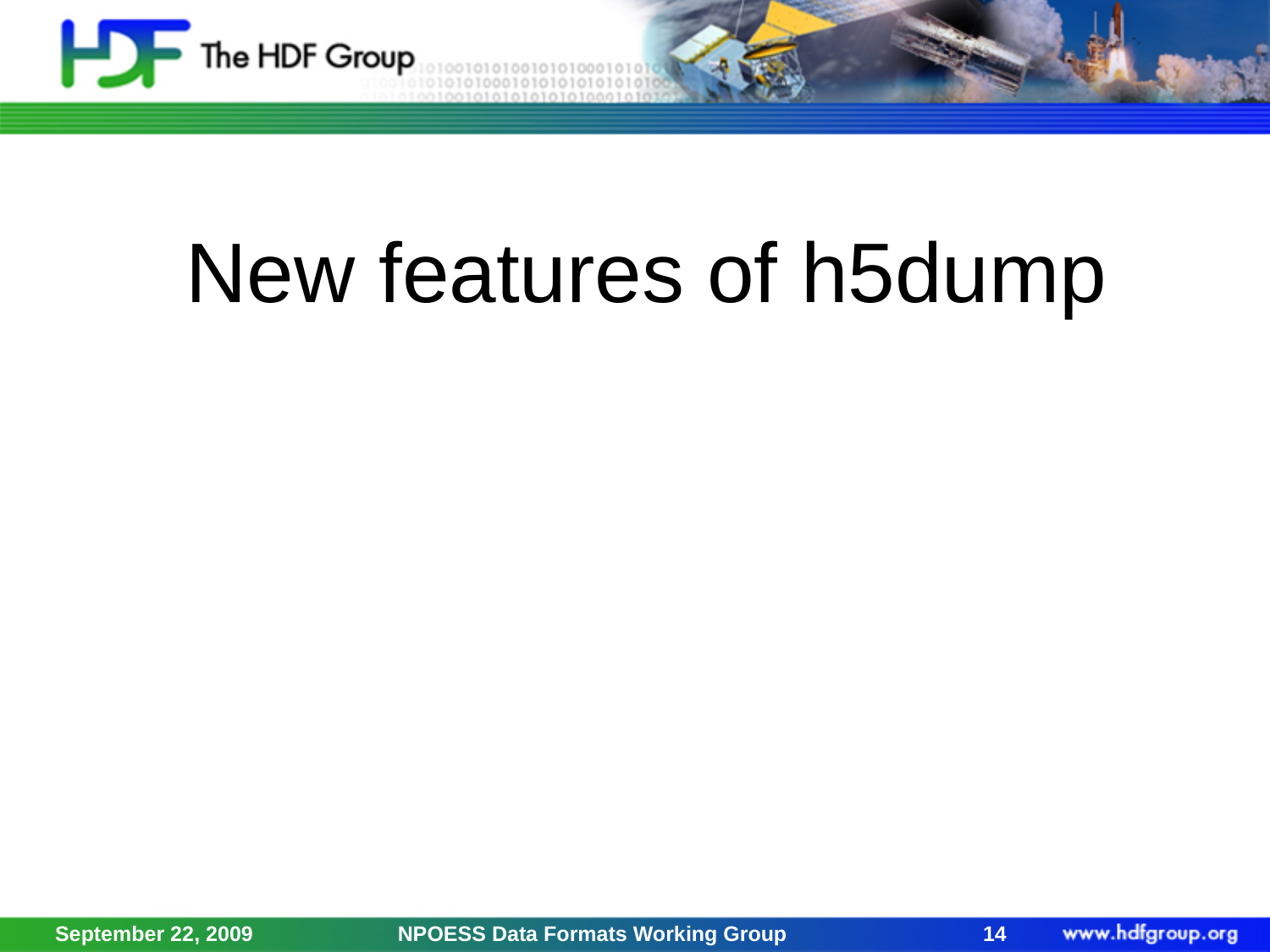

# New features of h5dump

September 22, 2009
NPOESS Data Formats Working Group
14